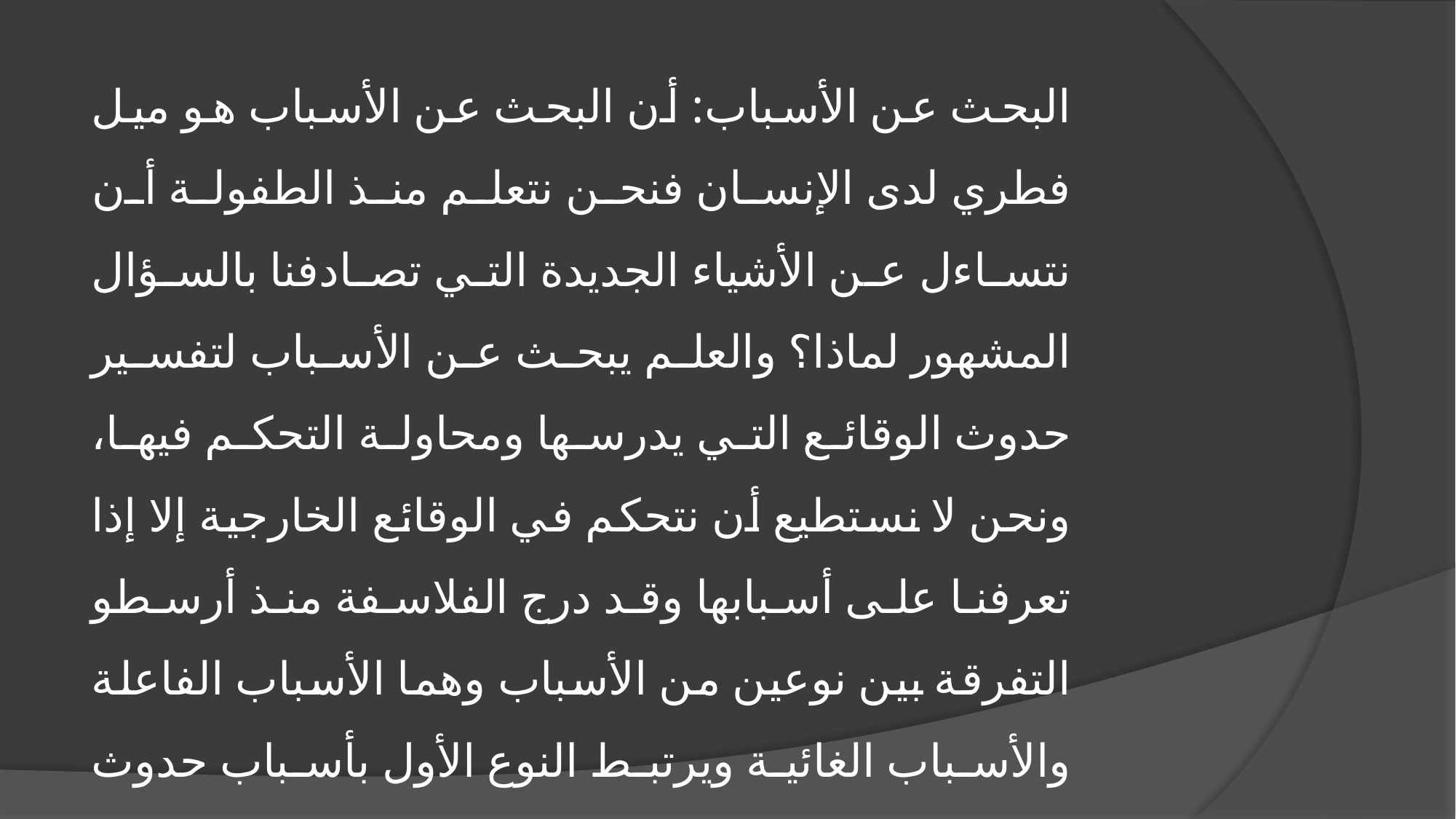

البحث عن الأسباب: أن البحث عن الأسباب هو ميل فطري لدى الإنسان فنحن نتعلم منذ الطفولة أن نتساءل عن الأشياء الجديدة التي تصادفنا بالسؤال المشهور لماذا؟ والعلم يبحث عن الأسباب لتفسير حدوث الوقائع التي يدرسها ومحاولة التحكم فيها، ونحن لا نستطيع أن نتحكم في الوقائع الخارجية إلا إذا تعرفنا على أسبابها وقد درج الفلاسفة منذ أرسطو التفرقة بين نوعين من الأسباب وهما الأسباب الفاعلة والأسباب الغائية ويرتبط النوع الأول بأسباب حدوث الظاهرة، والثاني بالنتيجة المترتبة عليها، وينشغل العلم بالنوع الأول من الأسباب ويرفض النوع الثاني فنحن عندما ندرس الظواهر الطبيعية لا نحاول أن نتعرف على النتائج التي تؤديها هذه الظواهر أو الظواهر المرغوب فيها وإنما نبحث عن أسباب وجودها أصلاً ولقد تعرضت فكرة السببية إلى انتقادات عديدة من جانب علماء الاجتماع والفلاسفة.